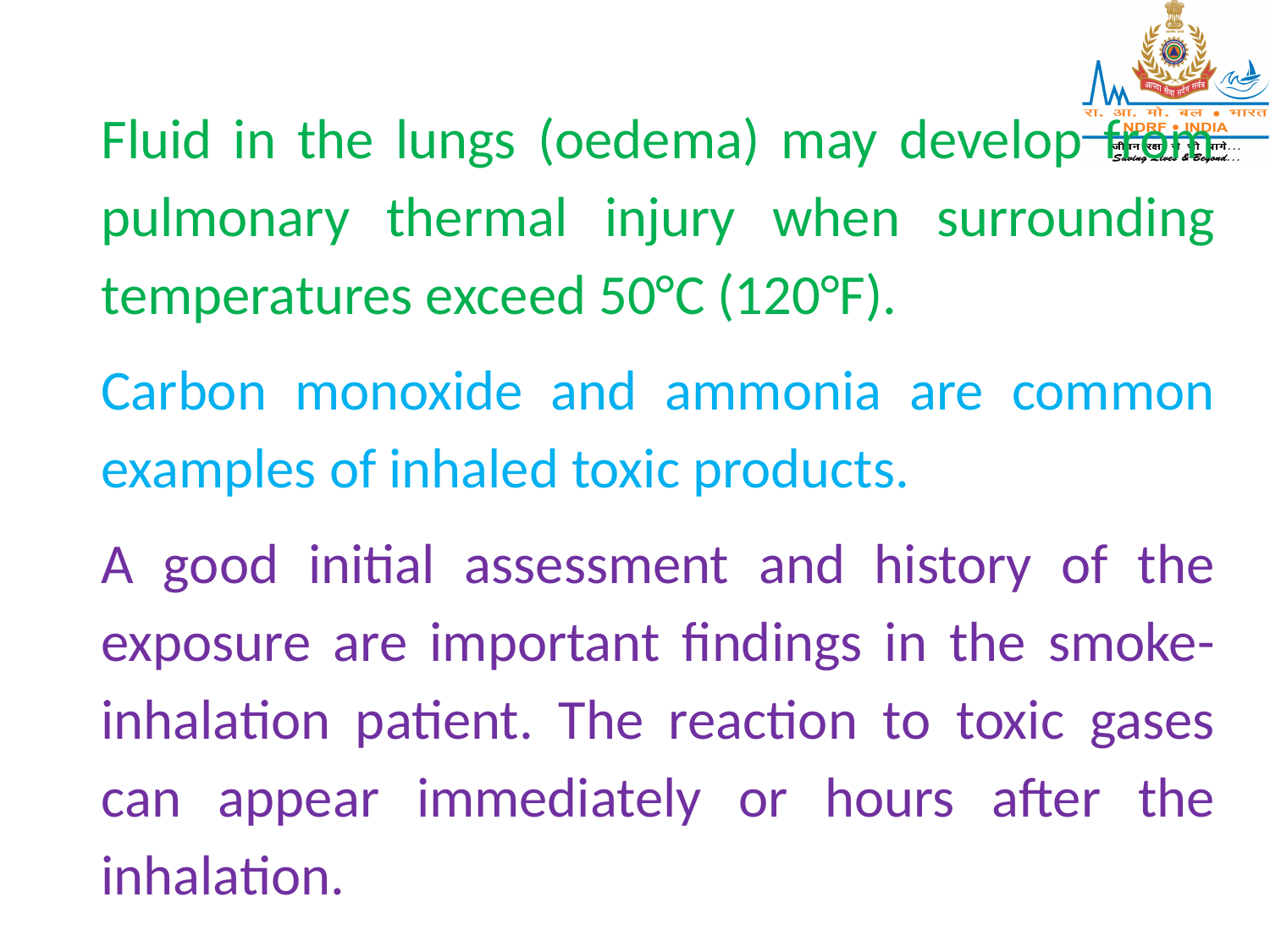

Fluid in the lungs (oedema) may develop from pulmonary thermal injury when surrounding temperatures exceed 50°C (120°F).
Carbon monoxide and ammonia are common examples of inhaled toxic products.
A good initial assessment and history of the exposure are important findings in the smoke-inhalation patient. The reaction to toxic gases can appear immediately or hours after the inhalation.